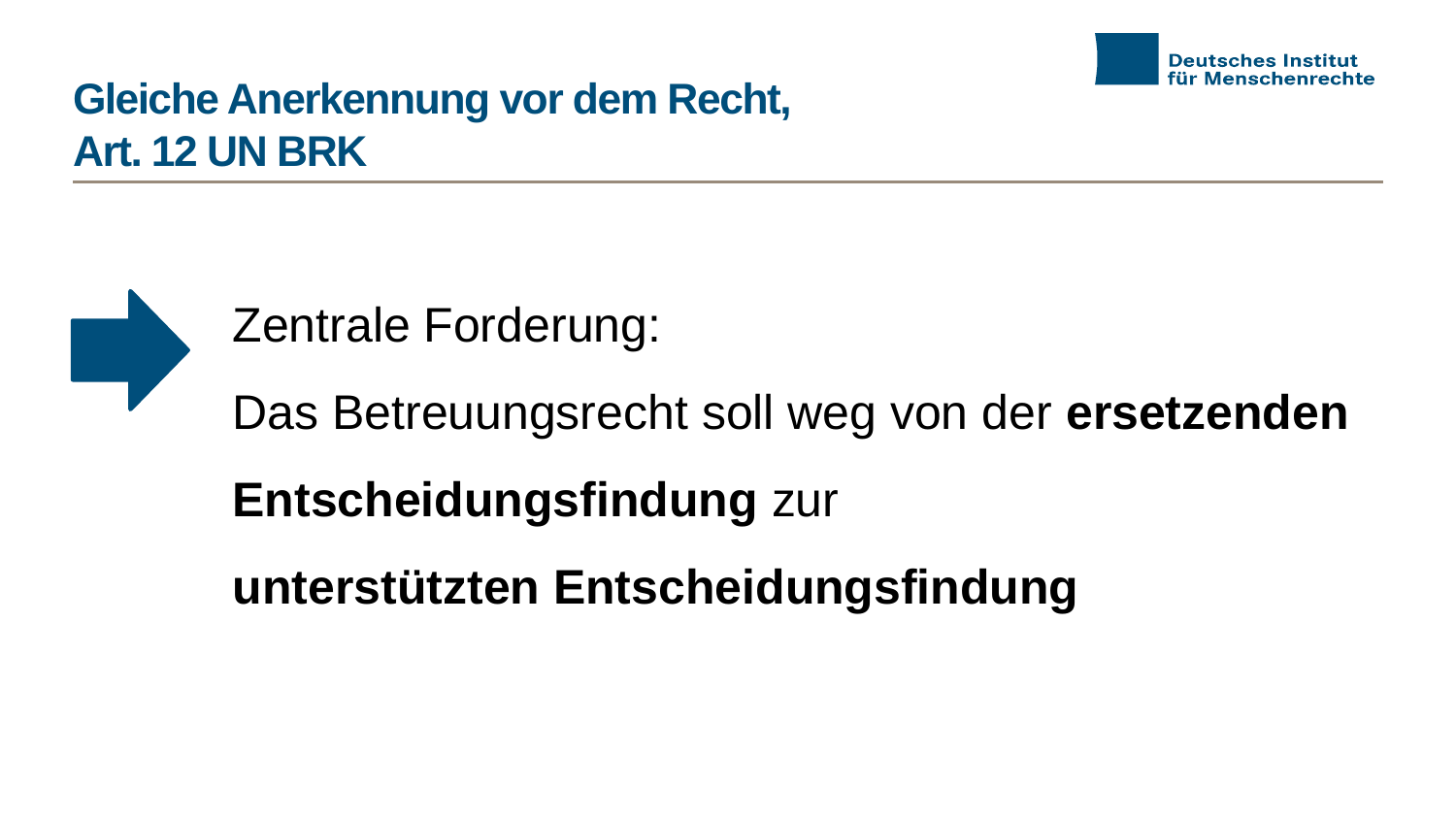

# Gleiche Anerkennung vor dem Recht, Art. 12 UN BRK

Zentrale Forderung:
Das Betreuungsrecht soll weg von der ersetzenden Entscheidungsfindung zur
unterstützten Entscheidungsfindung